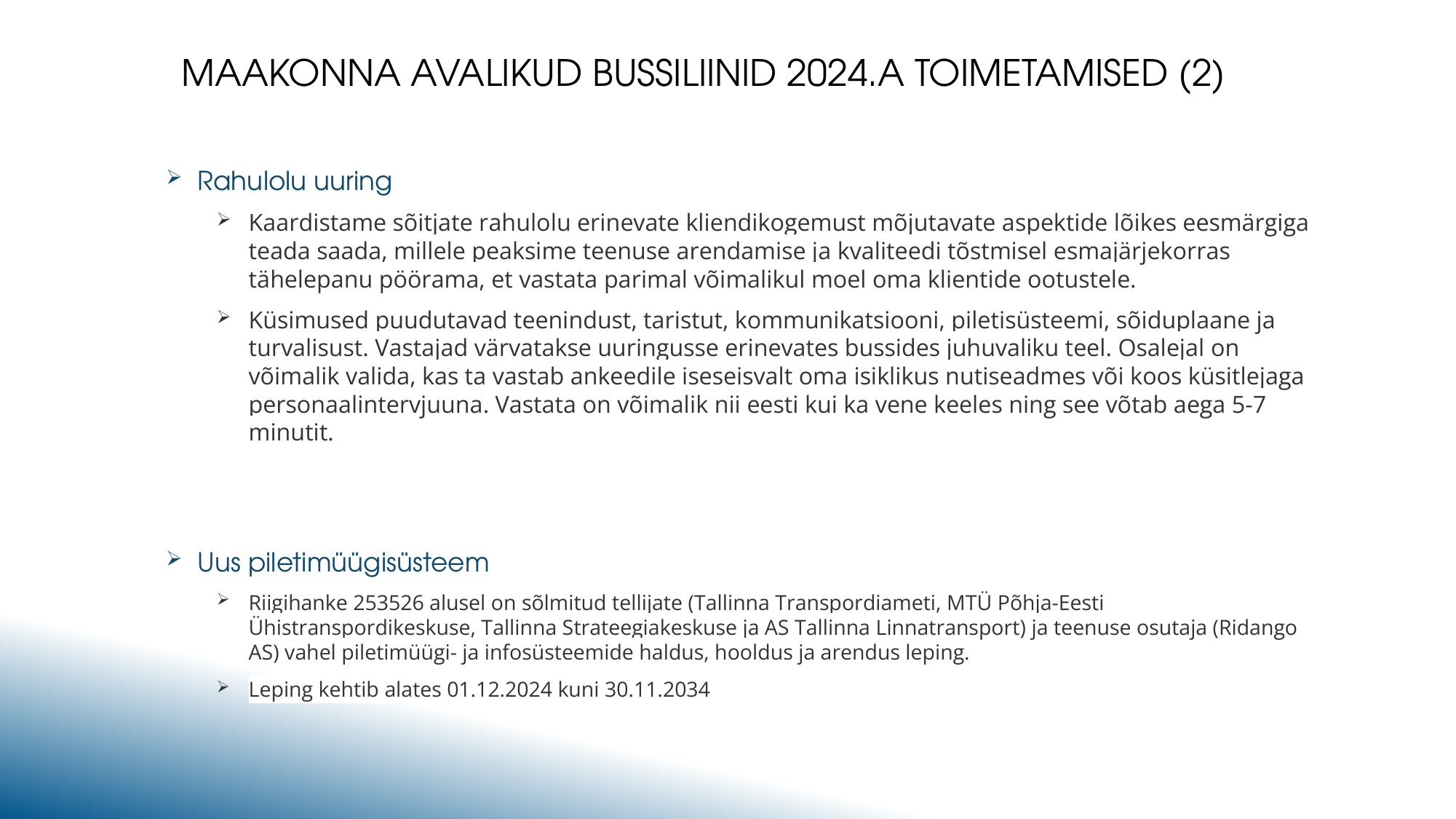

# Maakonna avalikud bussiliinid 2024.a toimetamised (2)
Rahulolu uuring
Kaardistame sõitjate rahulolu erinevate kliendikogemust mõjutavate aspektide lõikes eesmärgiga teada saada, millele peaksime teenuse arendamise ja kvaliteedi tõstmisel esmajärjekorras tähelepanu pöörama, et vastata parimal võimalikul moel oma klientide ootustele.
Küsimused puudutavad teenindust, taristut, kommunikatsiooni, piletisüsteemi, sõiduplaane ja turvalisust. Vastajad värvatakse uuringusse erinevates bussides juhuvaliku teel. Osalejal on võimalik valida, kas ta vastab ankeedile iseseisvalt oma isiklikus nutiseadmes või koos küsitlejaga personaalintervjuuna. Vastata on võimalik nii eesti kui ka vene keeles ning see võtab aega 5-7 minutit.

Uus piletimüügisüsteem
Riigihanke 253526 alusel on sõlmitud tellijate (Tallinna Transpordiameti, MTÜ Põhja-Eesti Ühistranspordikeskuse, Tallinna Strateegiakeskuse ja AS Tallinna Linnatransport) ja teenuse osutaja (Ridango AS) vahel piletimüügi- ja infosüsteemide haldus, hooldus ja arendus leping.
Leping kehtib alates 01.12.2024 kuni 30.11.2034